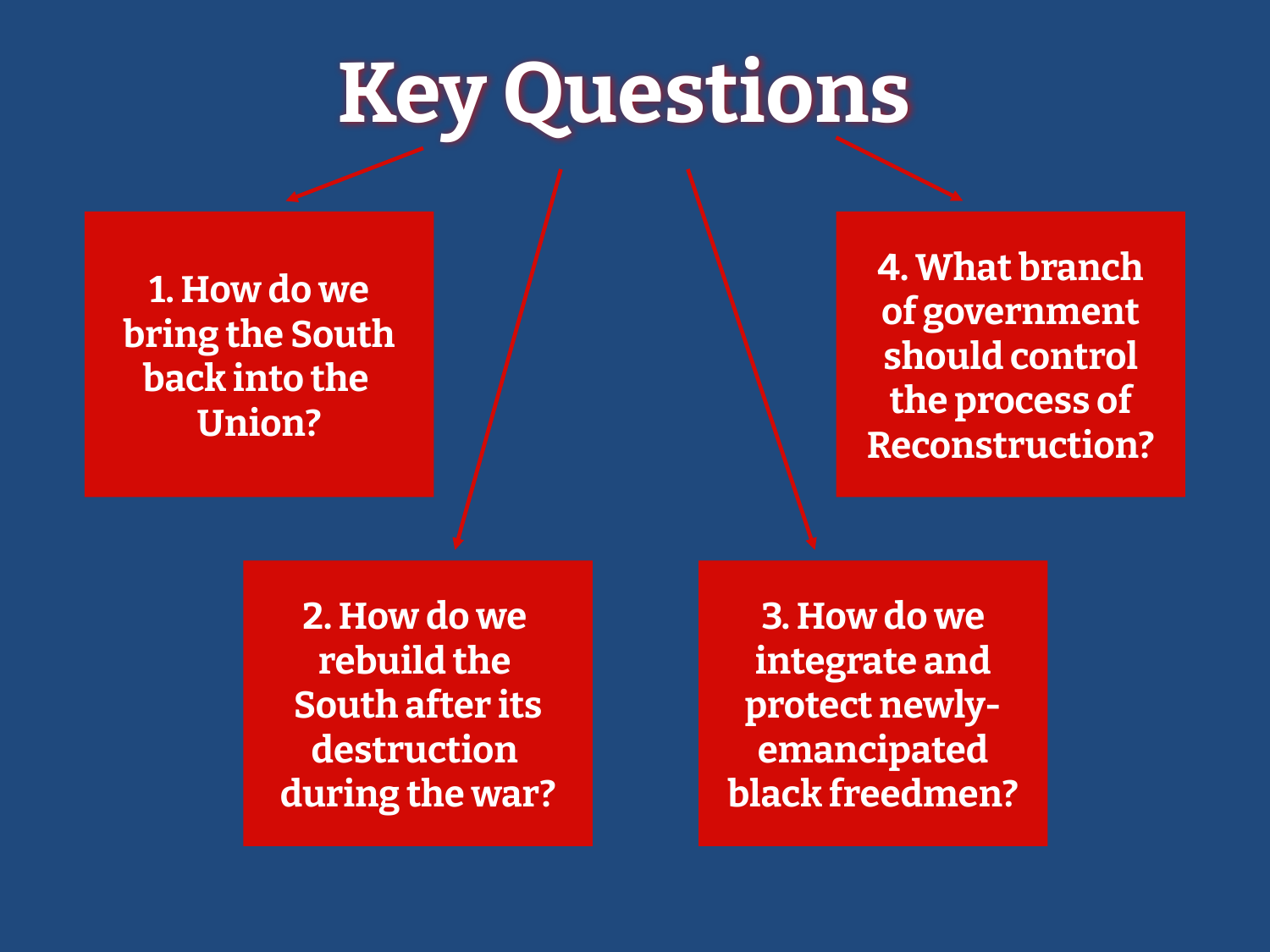

Key Questions

1. How do we
bring the South
back into the
Union?
4. What branch
of government
should control
the process of
Reconstruction?
2. How do we
rebuild the
South after its
destruction
during the war?
3. How do we
integrate and
protect newly-
emancipated
black freedmen?